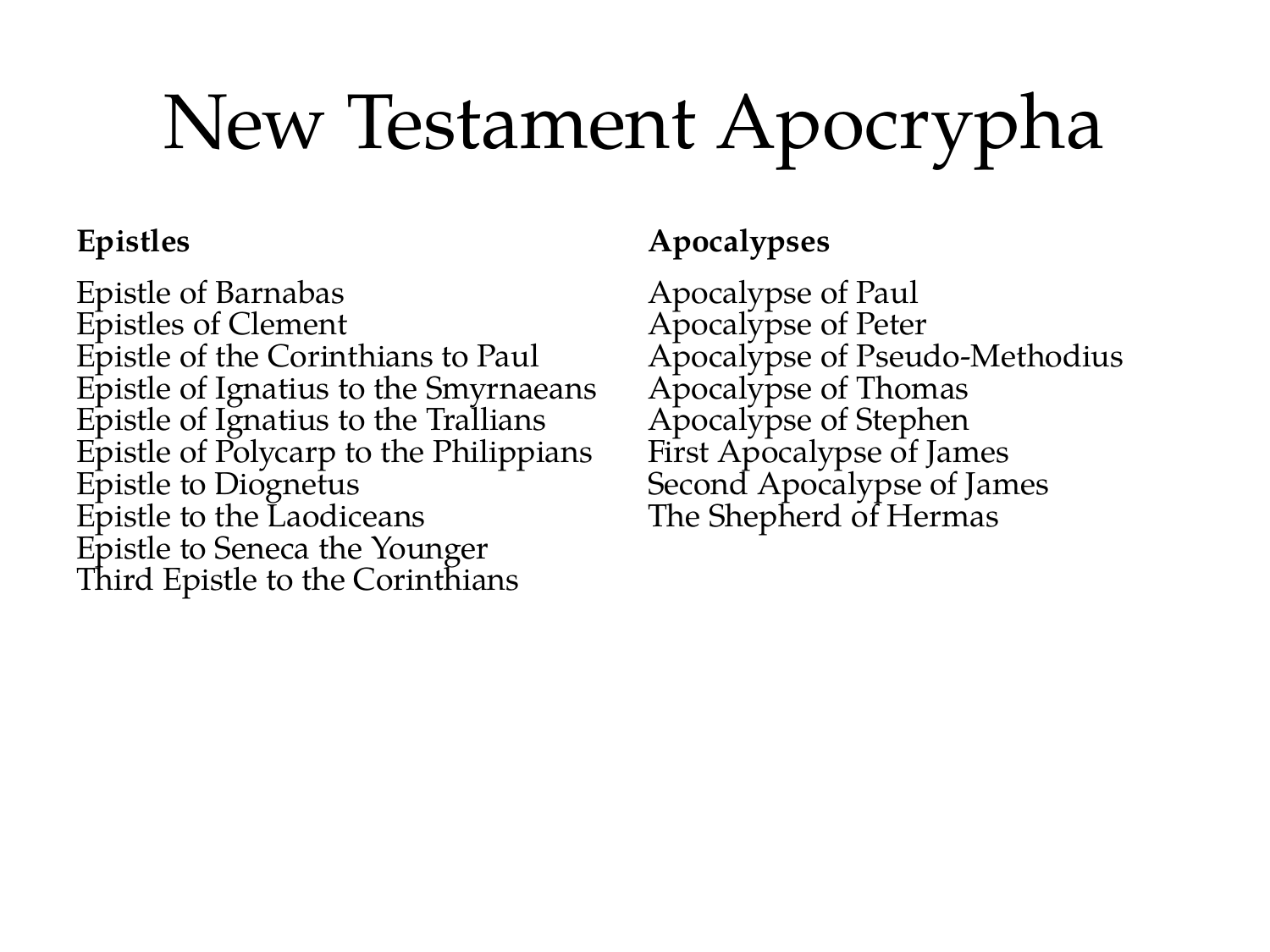

# New Testament Apocrypha
| Epistles | Apocalypses |
| --- | --- |
| Epistle of Barnabas Epistles of Clement Epistle of the Corinthians to Paul Epistle of Ignatius to the Smyrnaeans Epistle of Ignatius to the Trallians Epistle of Polycarp to the Philippians Epistle to Diognetus Epistle to the Laodiceans Epistle to Seneca the Younger Third Epistle to the Corinthians | Apocalypse of Paul Apocalypse of Peter Apocalypse of Pseudo-Methodius Apocalypse of Thomas Apocalypse of Stephen First Apocalypse of James Second Apocalypse of James The Shepherd of Hermas |